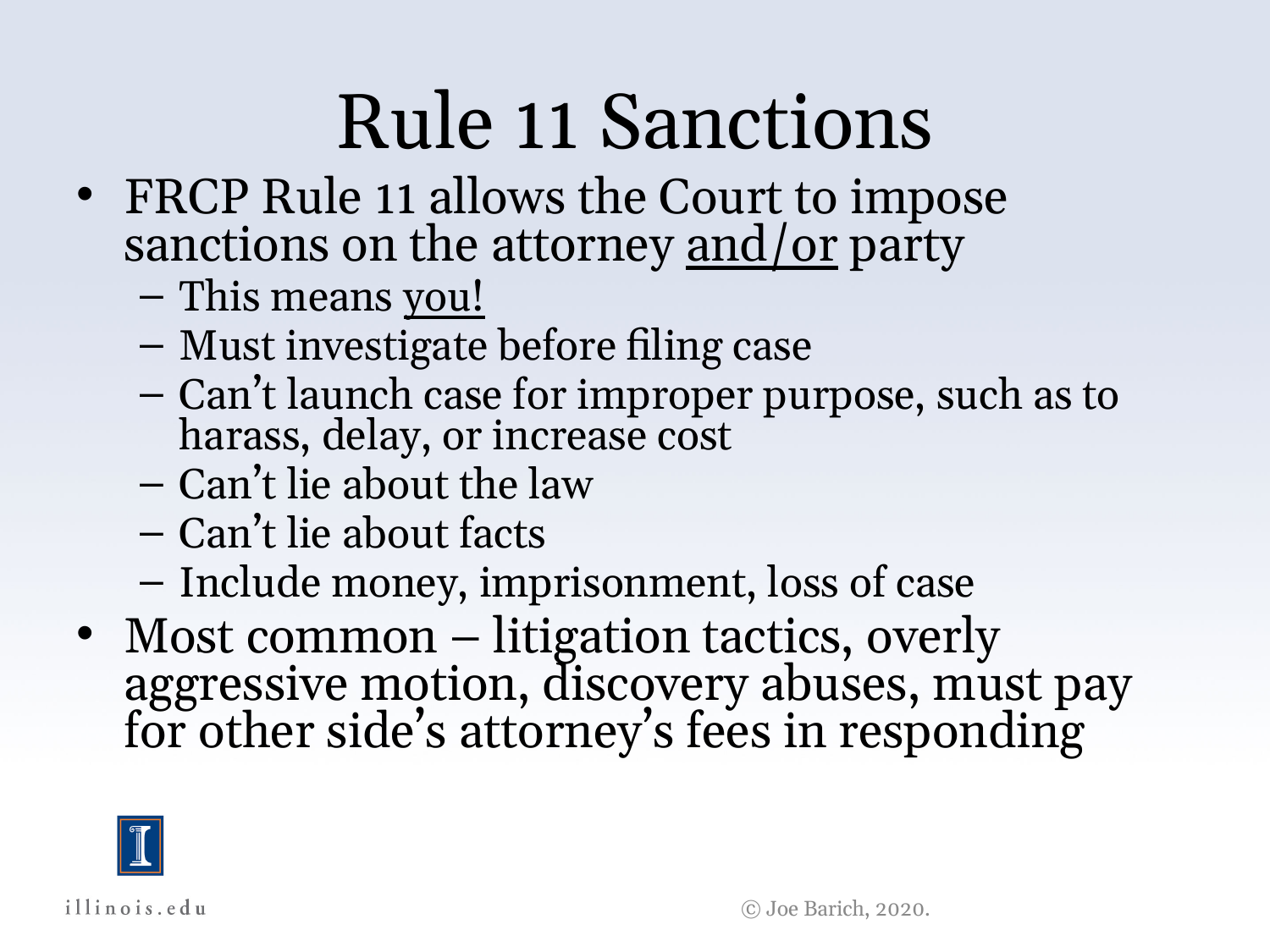

Rule 11 Sanctions
FRCP Rule 11 allows the Court to impose sanctions on the attorney and/or party
This means you!
Must investigate before filing case
Can’t launch case for improper purpose, such as to harass, delay, or increase cost
Can’t lie about the law
Can’t lie about facts
Include money, imprisonment, loss of case
Most common – litigation tactics, overly aggressive motion, discovery abuses, must pay for other side’s attorney’s fees in responding
© Joe Barich, 2020.